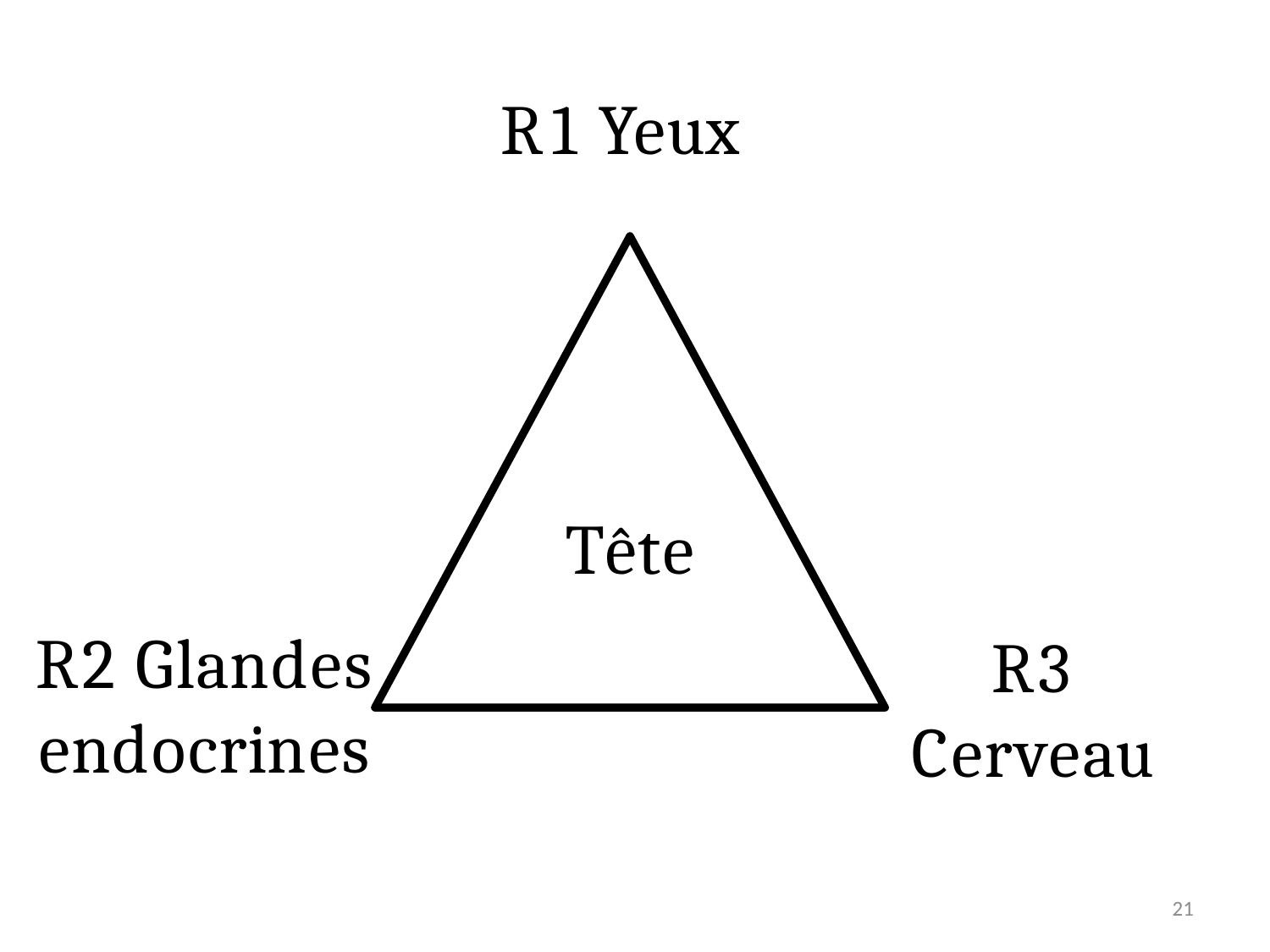

R1 Yeux

Tête
R2 Glandes endocrines
R3 Cerveau
21